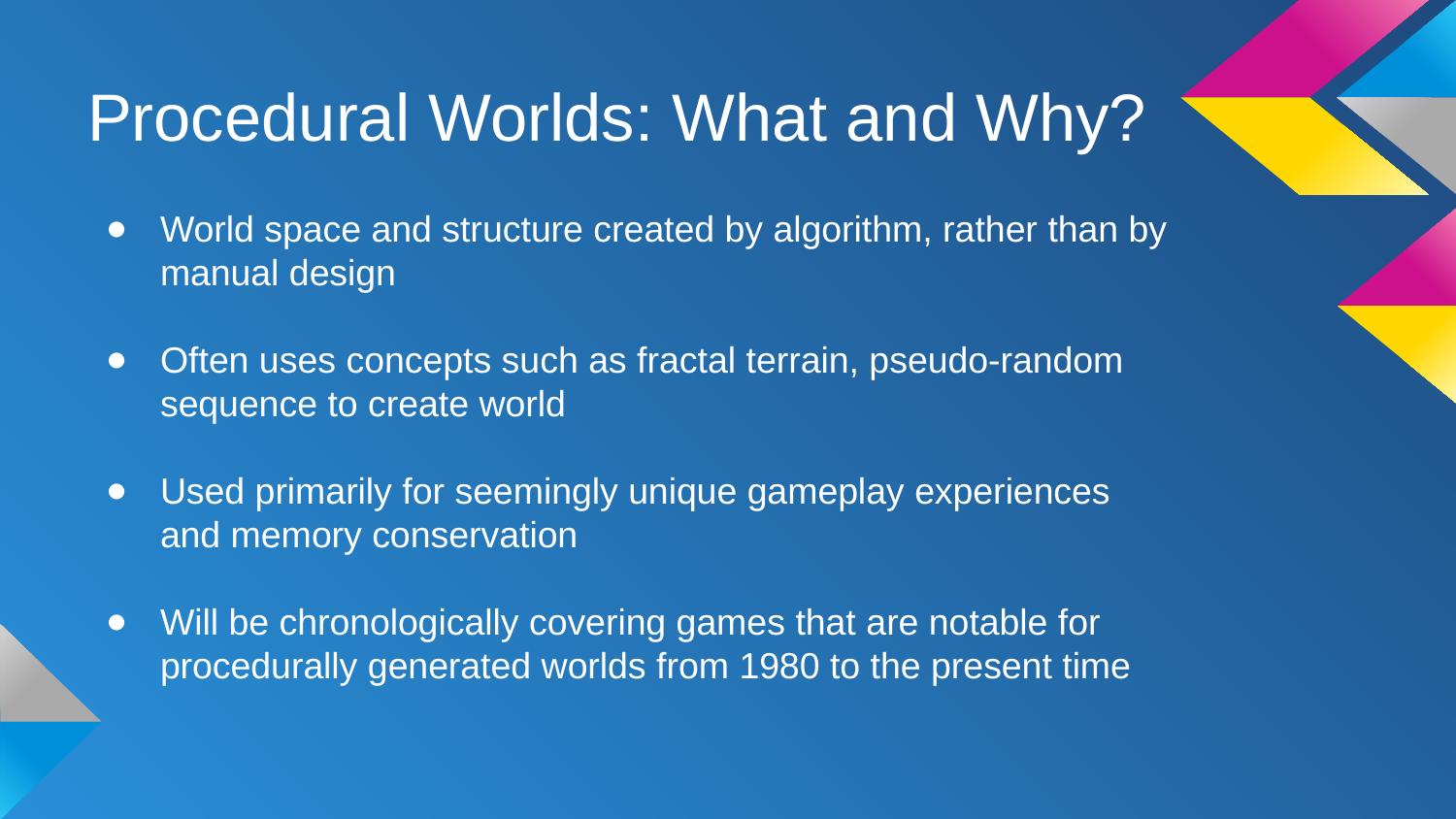

# Procedural Worlds: What and Why?
World space and structure created by algorithm, rather than by manual design

Often uses concepts such as fractal terrain, pseudo-random sequence to create world

Used primarily for seemingly unique gameplay experiences and memory conservation

Will be chronologically covering games that are notable for procedurally generated worlds from 1980 to the present time